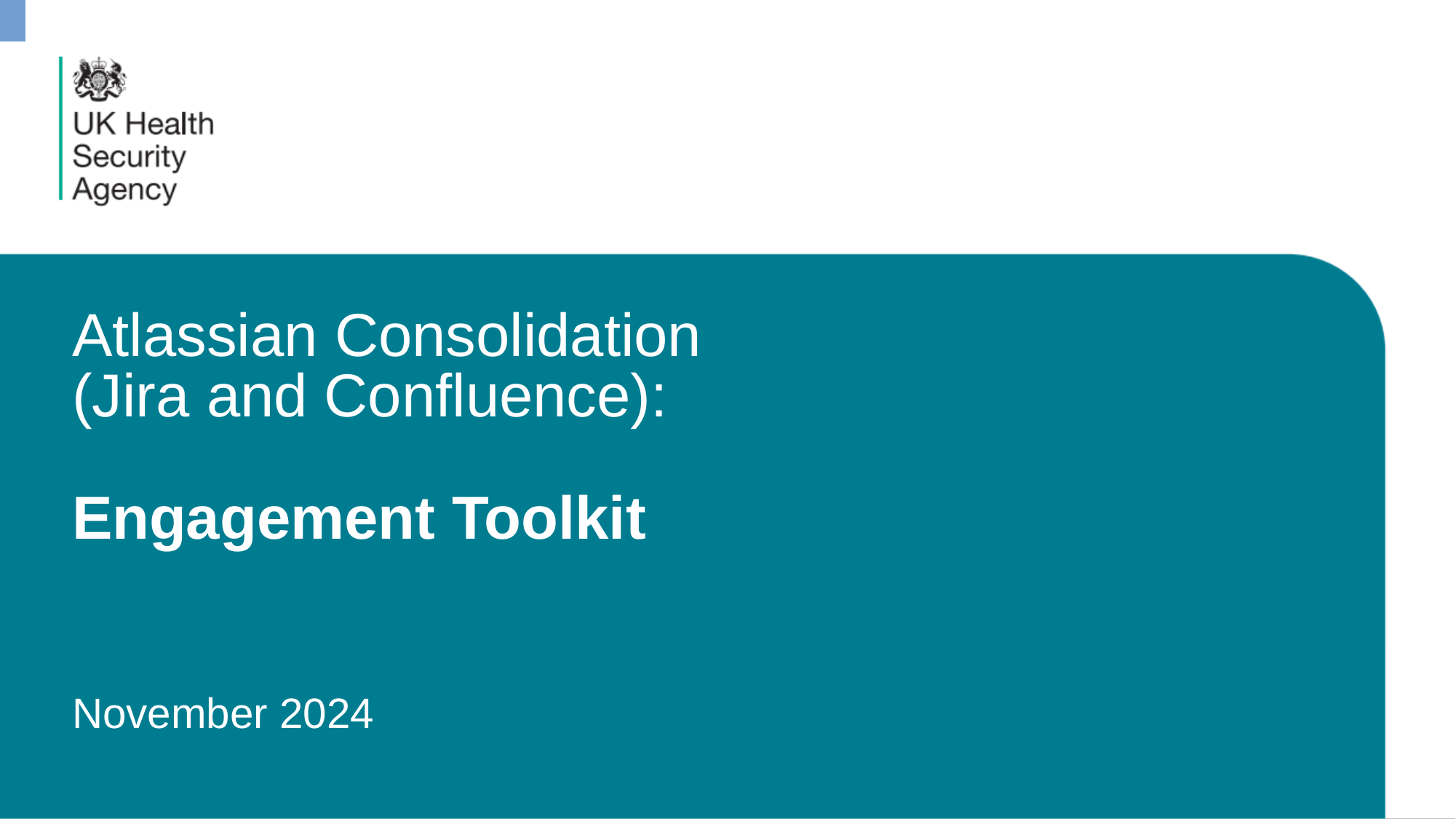

# Atlassian Consolidation (Jira and Confluence): Engagement Toolkit
November 2024